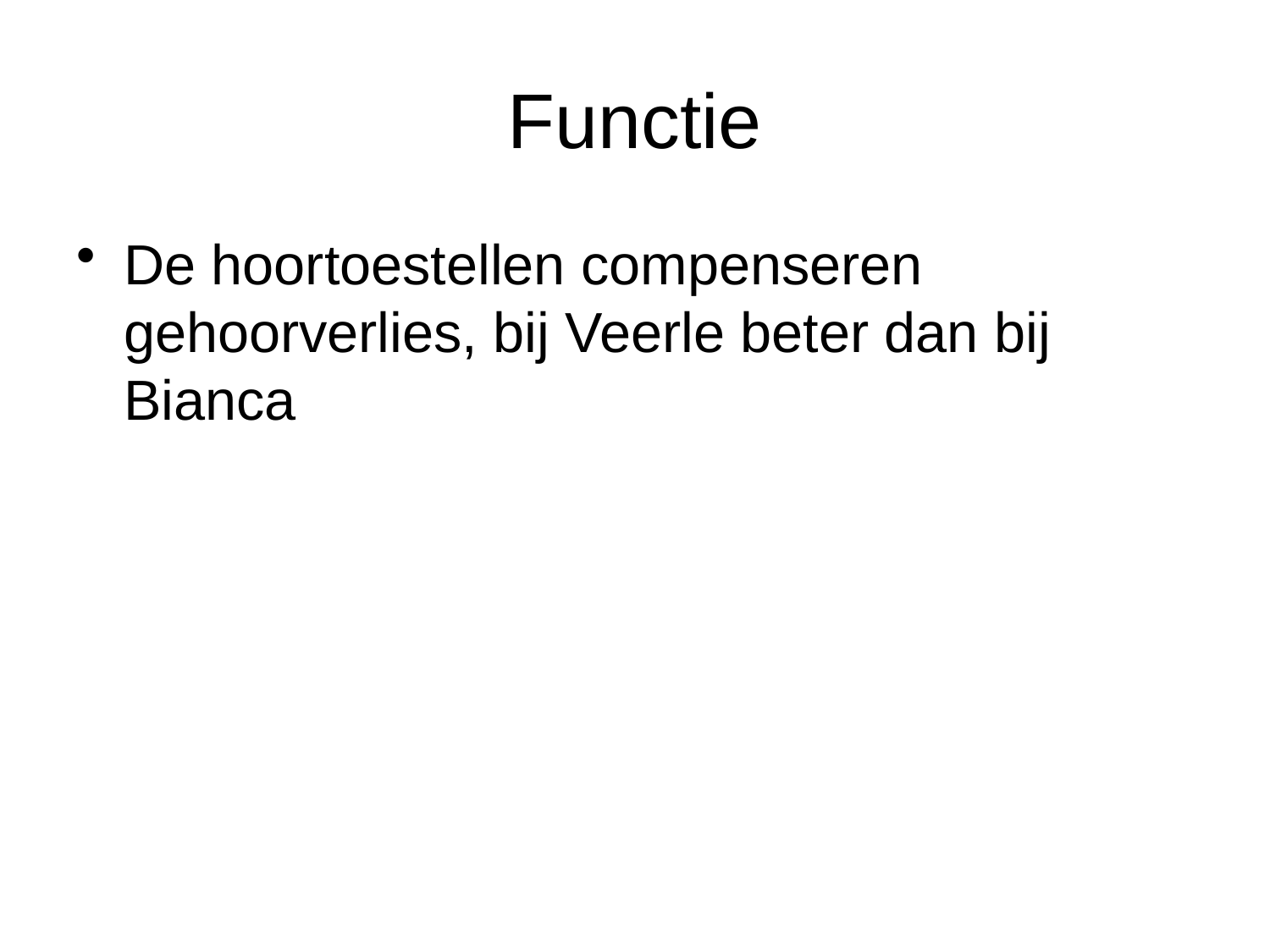

# Functie
De hoortoestellen compenseren gehoorverlies, bij Veerle beter dan bij Bianca